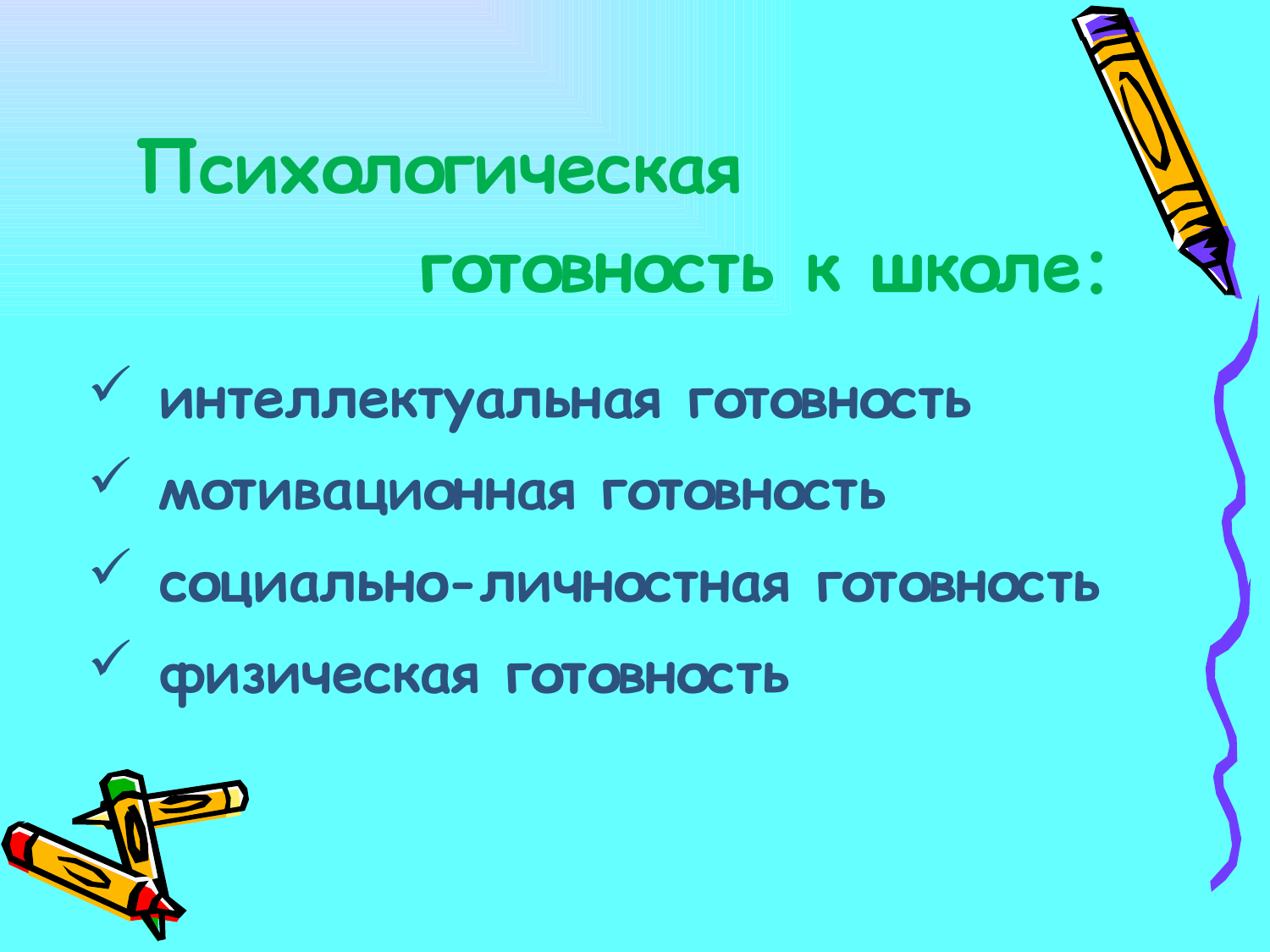

Психологическая
        готовность к школе:

 интеллектуальная готовность

 мотивационная готовность

 социально-личностная готовность

 физическая готовность